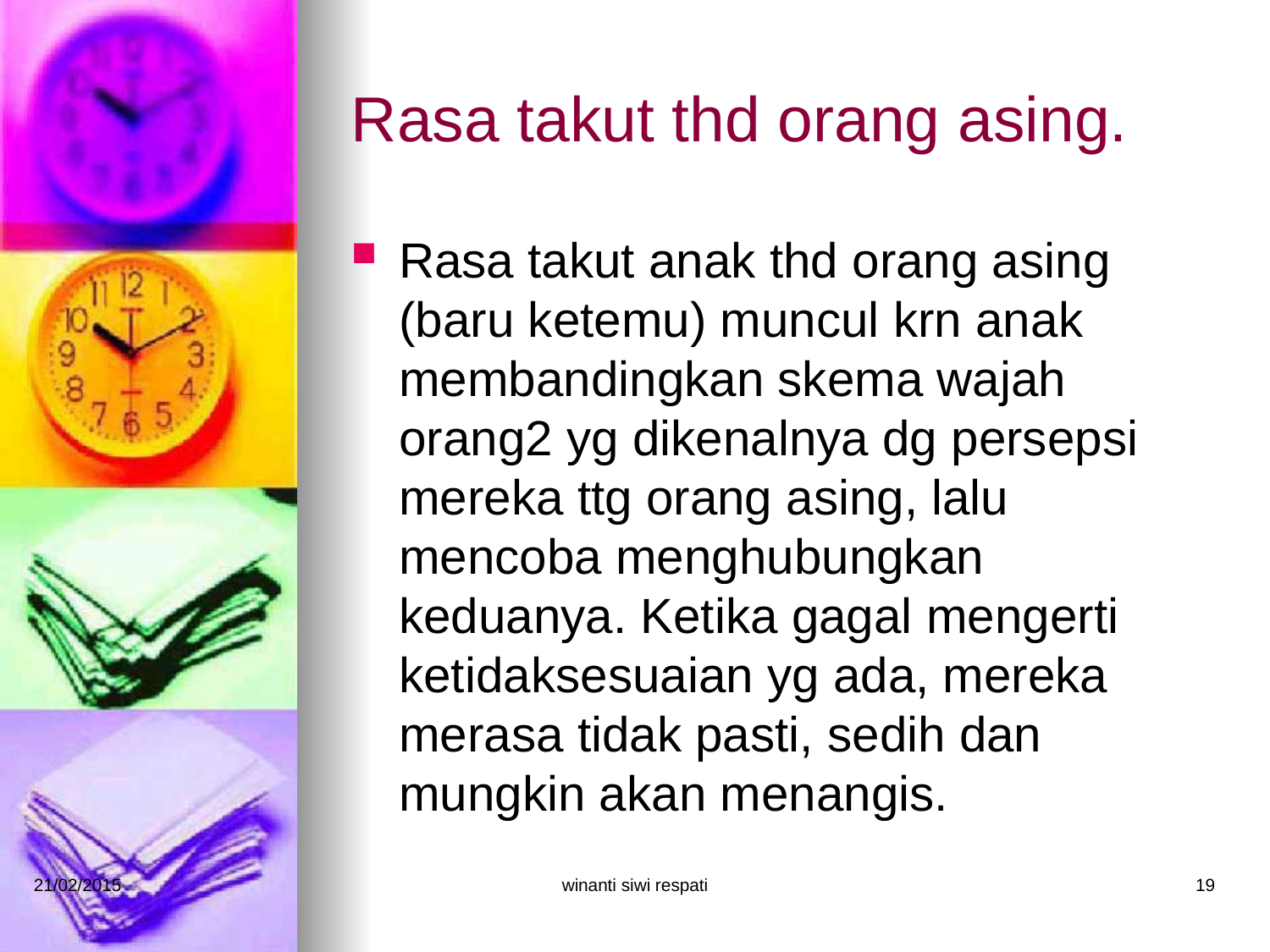

# Rasa takut thd orang asing.
Rasa takut anak thd orang asing (baru ketemu) muncul krn anak membandingkan skema wajah orang2 yg dikenalnya dg persepsi mereka ttg orang asing, lalu mencoba menghubungkan keduanya. Ketika gagal mengerti ketidaksesuaian yg ada, mereka merasa tidak pasti, sedih dan mungkin akan menangis.
21/02/2015
winanti siwi respati
19